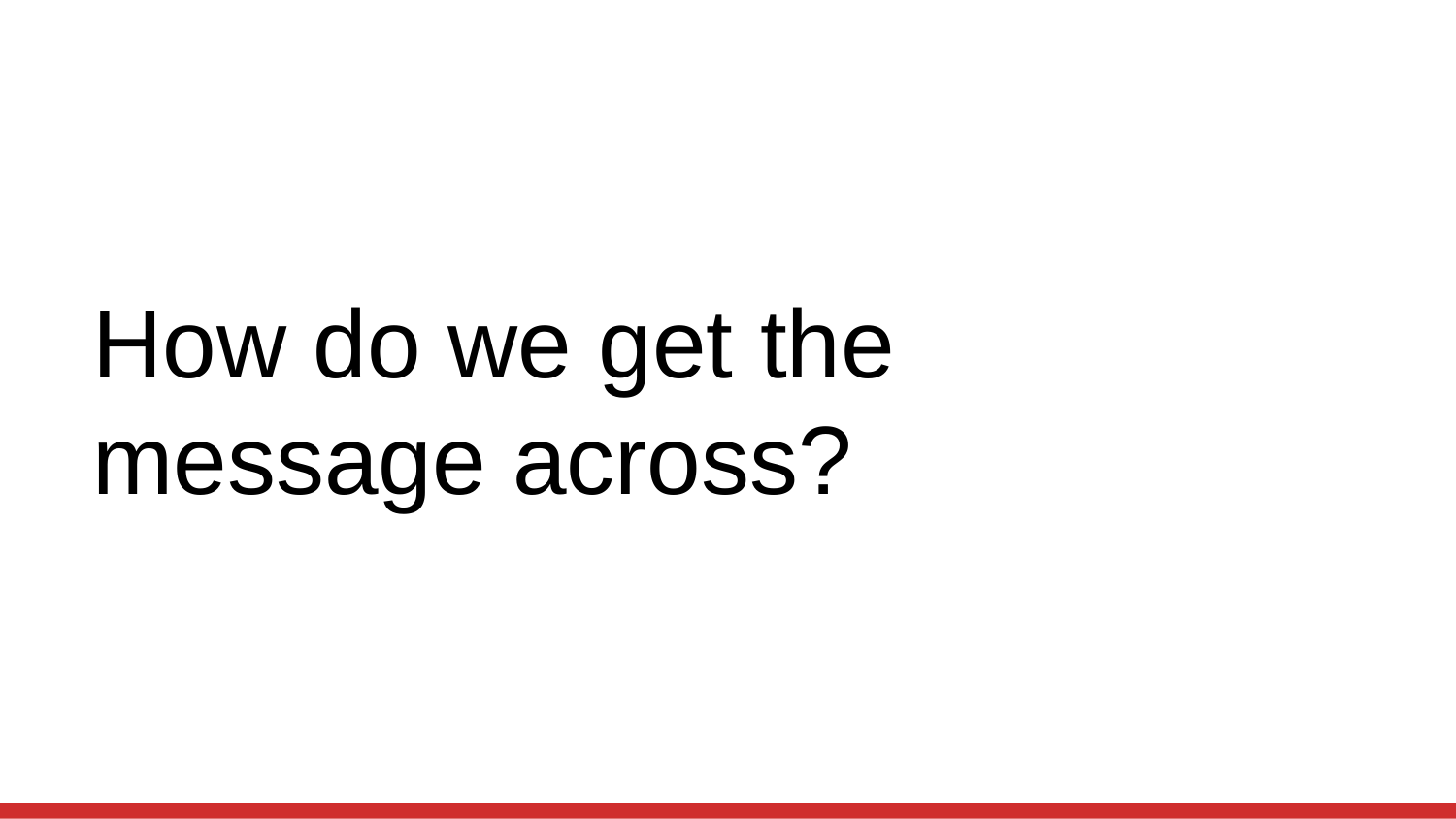

# How do we get the message across?